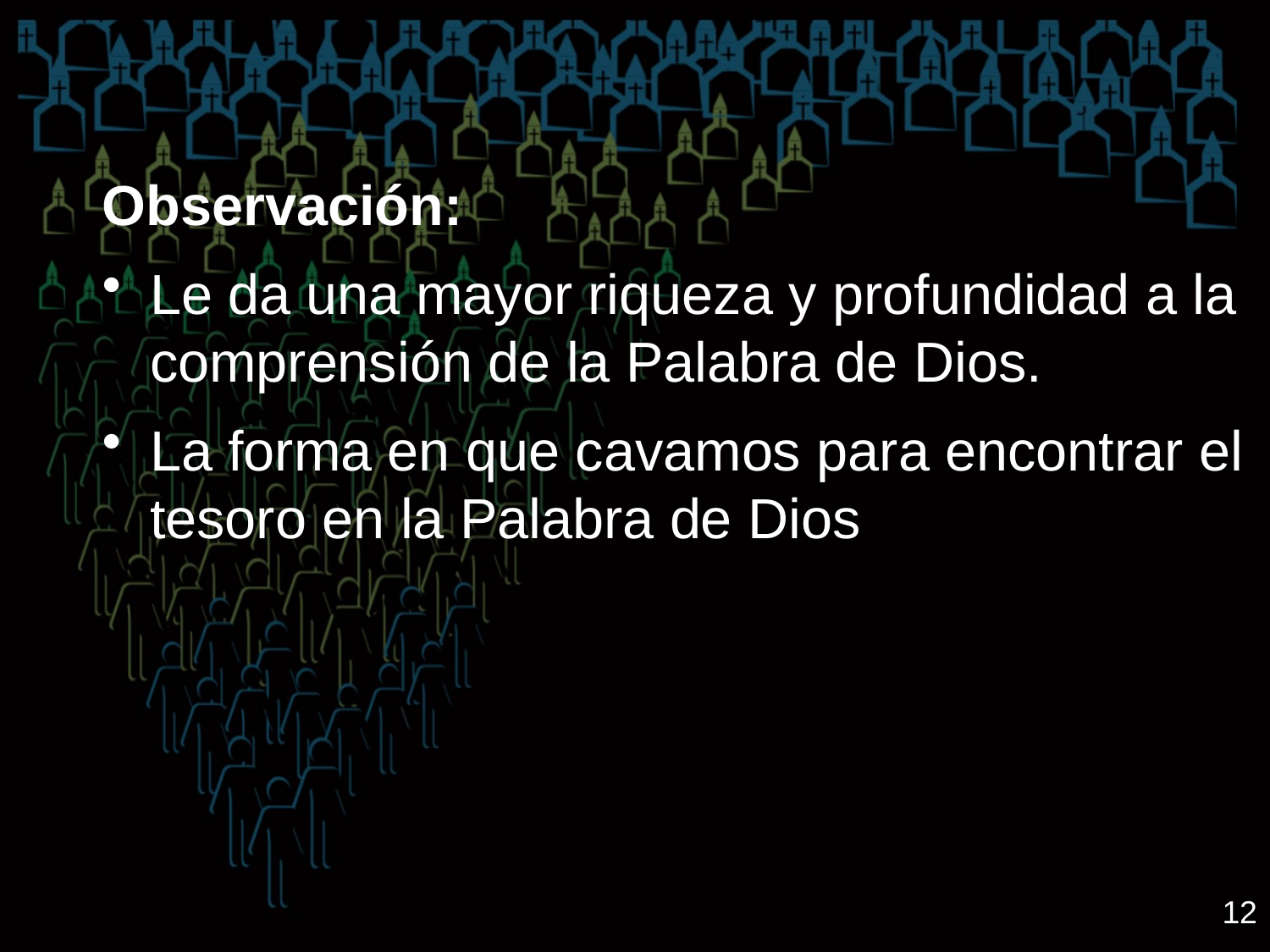

Observación:
Le da una mayor riqueza y profundidad a la comprensión de la Palabra de Dios.
La forma en que cavamos para encontrar el tesoro en la Palabra de Dios
12